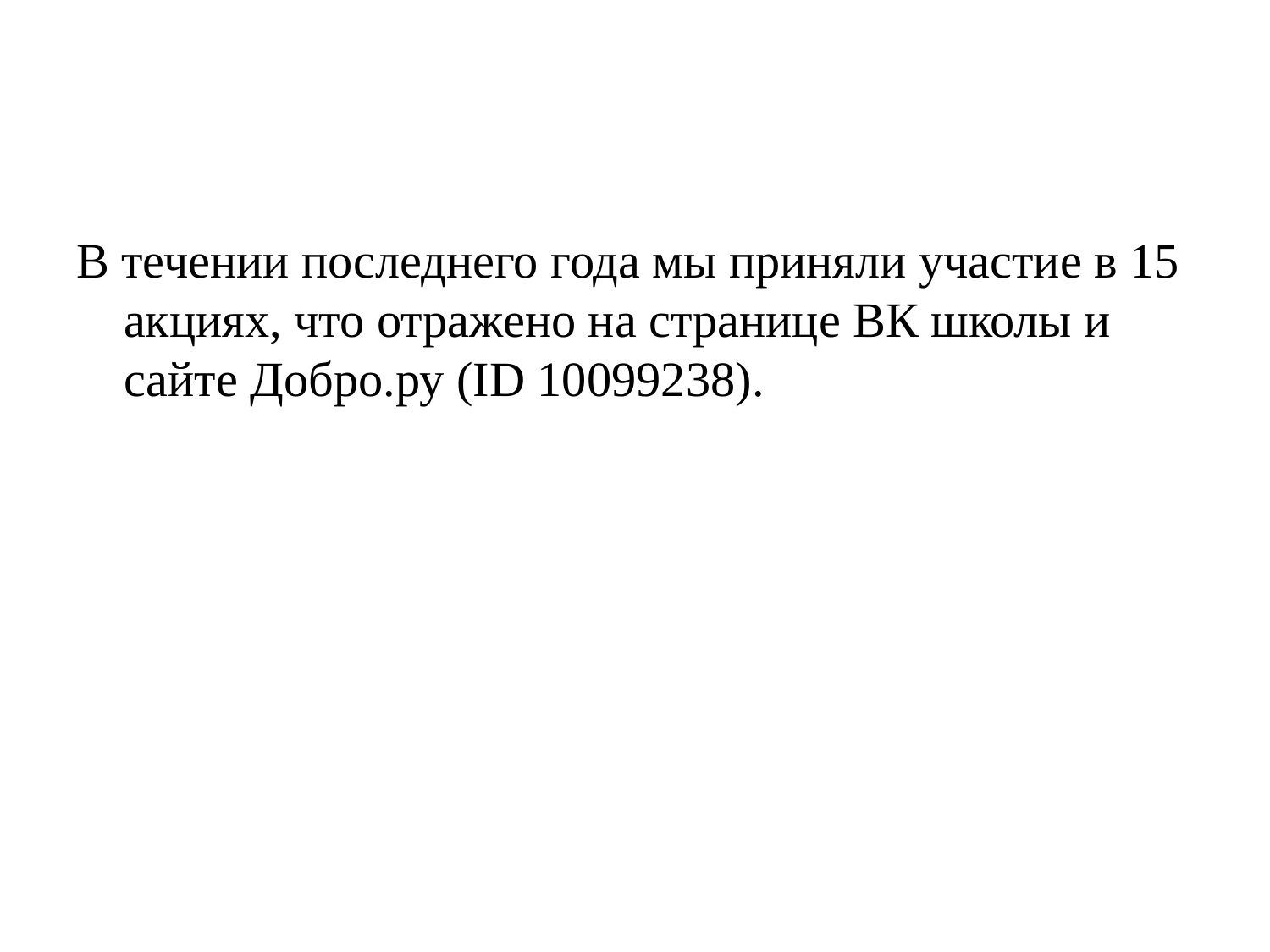

#
В течении последнего года мы приняли участие в 15  акциях, что отражено на странице ВК школы и сайте Добро.ру (ID 10099238).